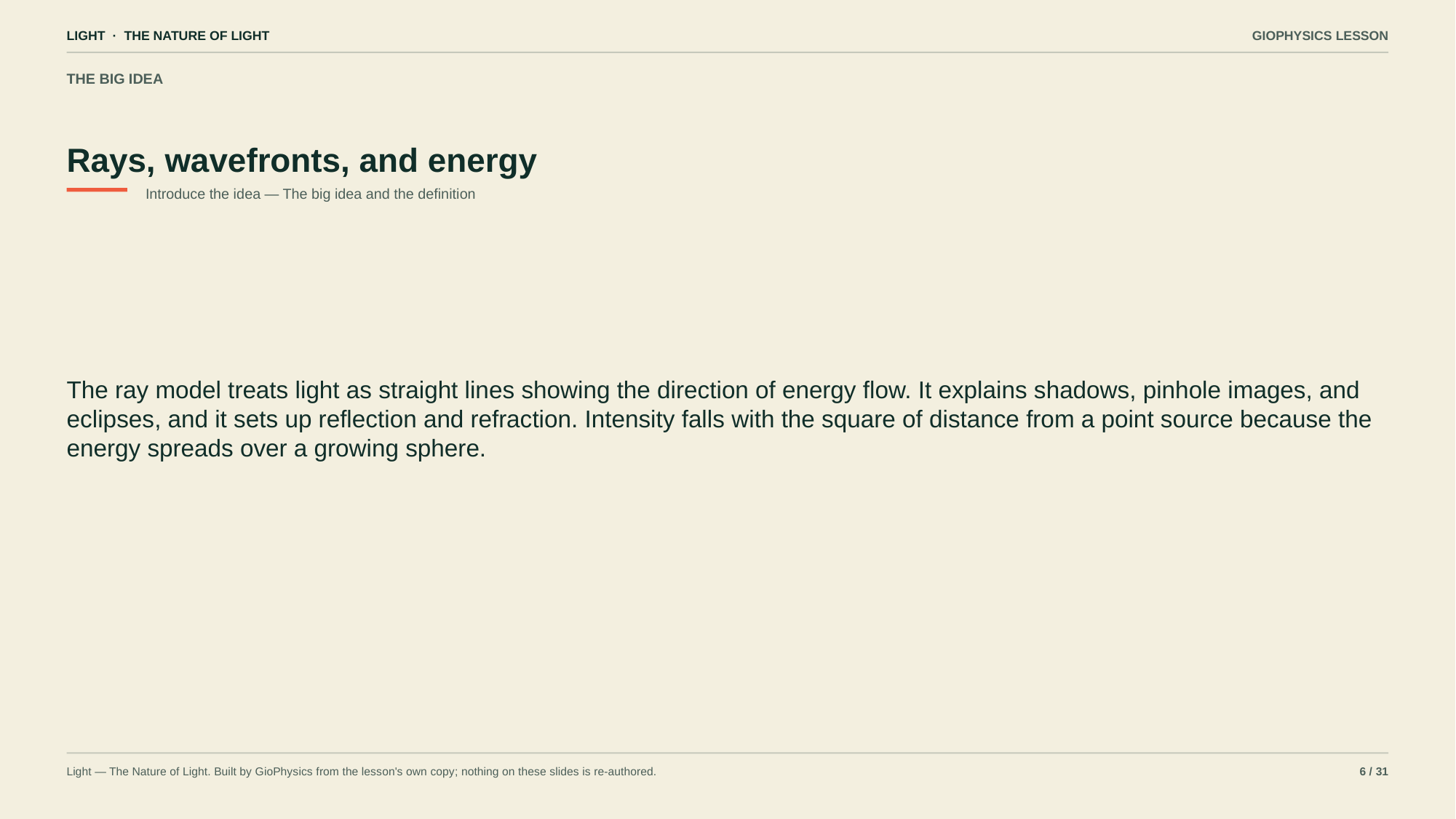

LIGHT  ·  THE NATURE OF LIGHT
GIOPHYSICS LESSON

THE BIG IDEA
Rays, wavefronts, and energy
Introduce the idea — The big idea and the definition

The ray model treats light as straight lines showing the direction of energy flow. It explains shadows, pinhole images, and eclipses, and it sets up reflection and refraction. Intensity falls with the square of distance from a point source because the energy spreads over a growing sphere.

Light — The Nature of Light. Built by GioPhysics from the lesson's own copy; nothing on these slides is re-authored.
6 / 31